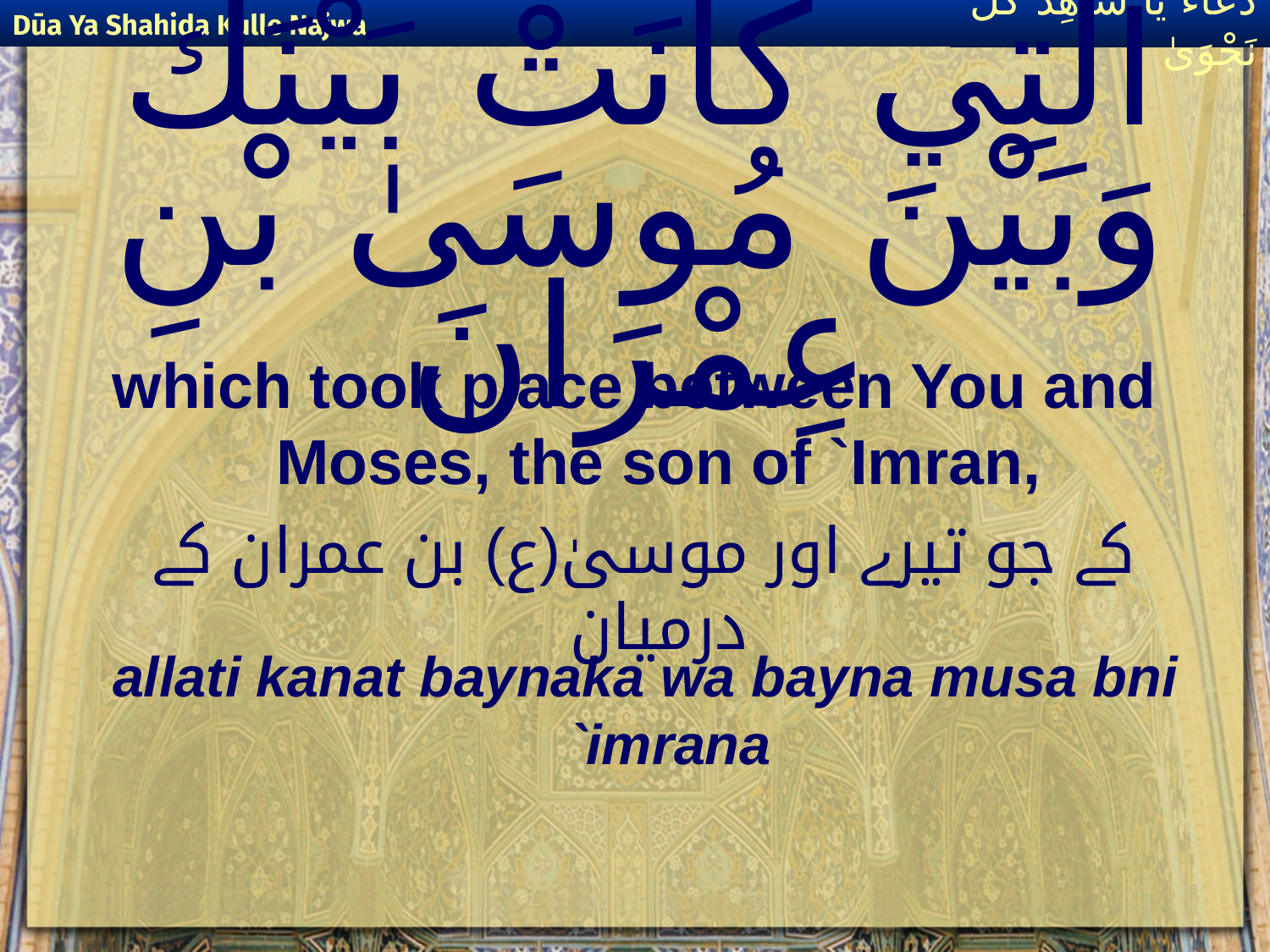

Dūa Ya Shahida Kulle Najwa
دُعَاءٌ يَا شَاهِدَ كُلِّ نَجْوَىٰ
# ٱلَّتِي كَانَتْ بَيْنَكَ وَبَيْنَ مُوسَىٰ بْنِ عِمْرَانَ
which took place between You and Moses, the son of `Imran,
 کے جو تیرے اور موسیٰ(ع) بن عمران کے درمیان
allati kanat baynaka wa bayna musa bni `imrana